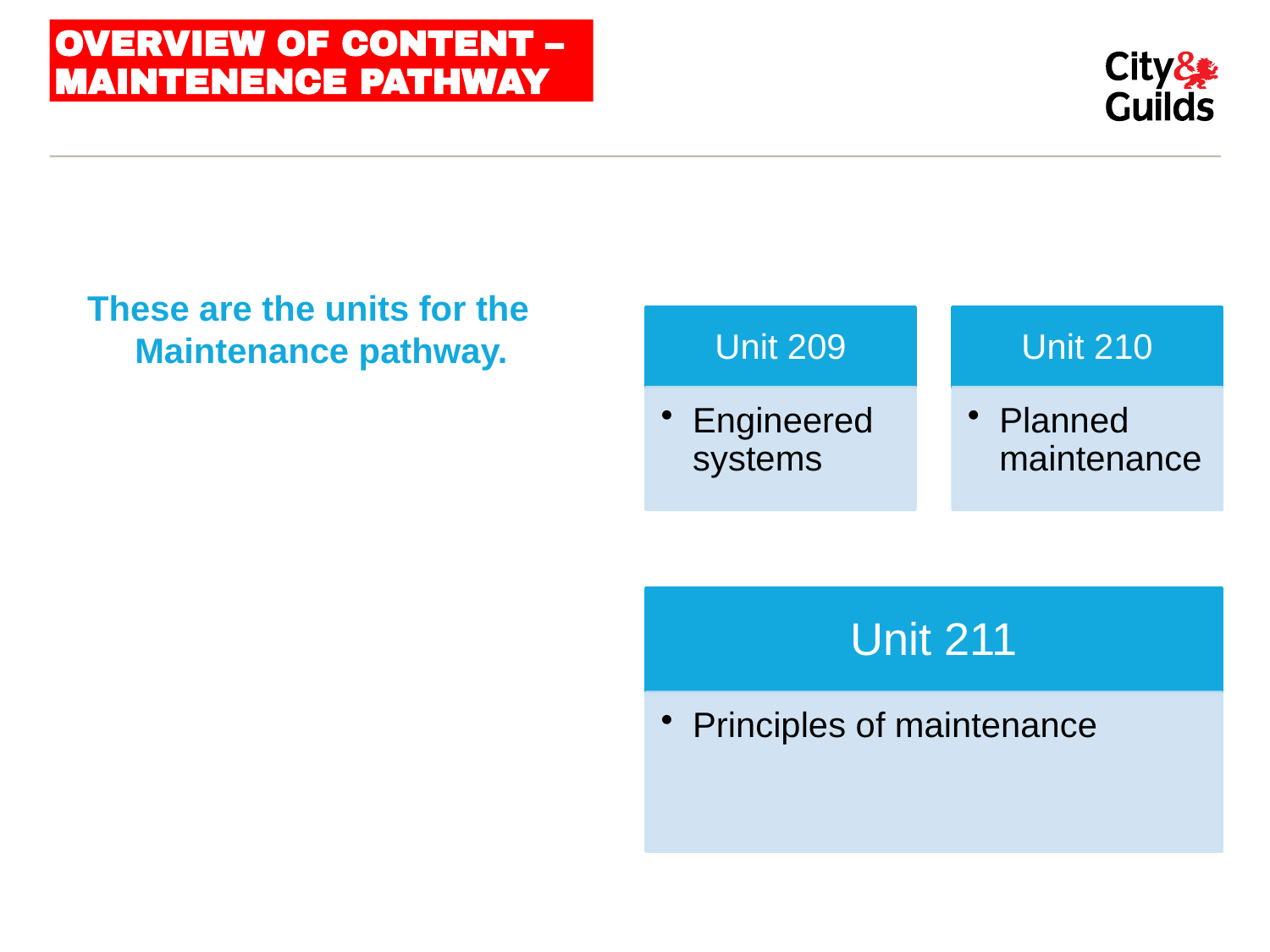

# OVERVIEW OF CONTENT – MAINTENENCE PATHWAY
Unit 209
Engineered systems
Unit 210
Planned maintenance
These are the units for the Maintenance pathway.
Unit 211
Principles of maintenance